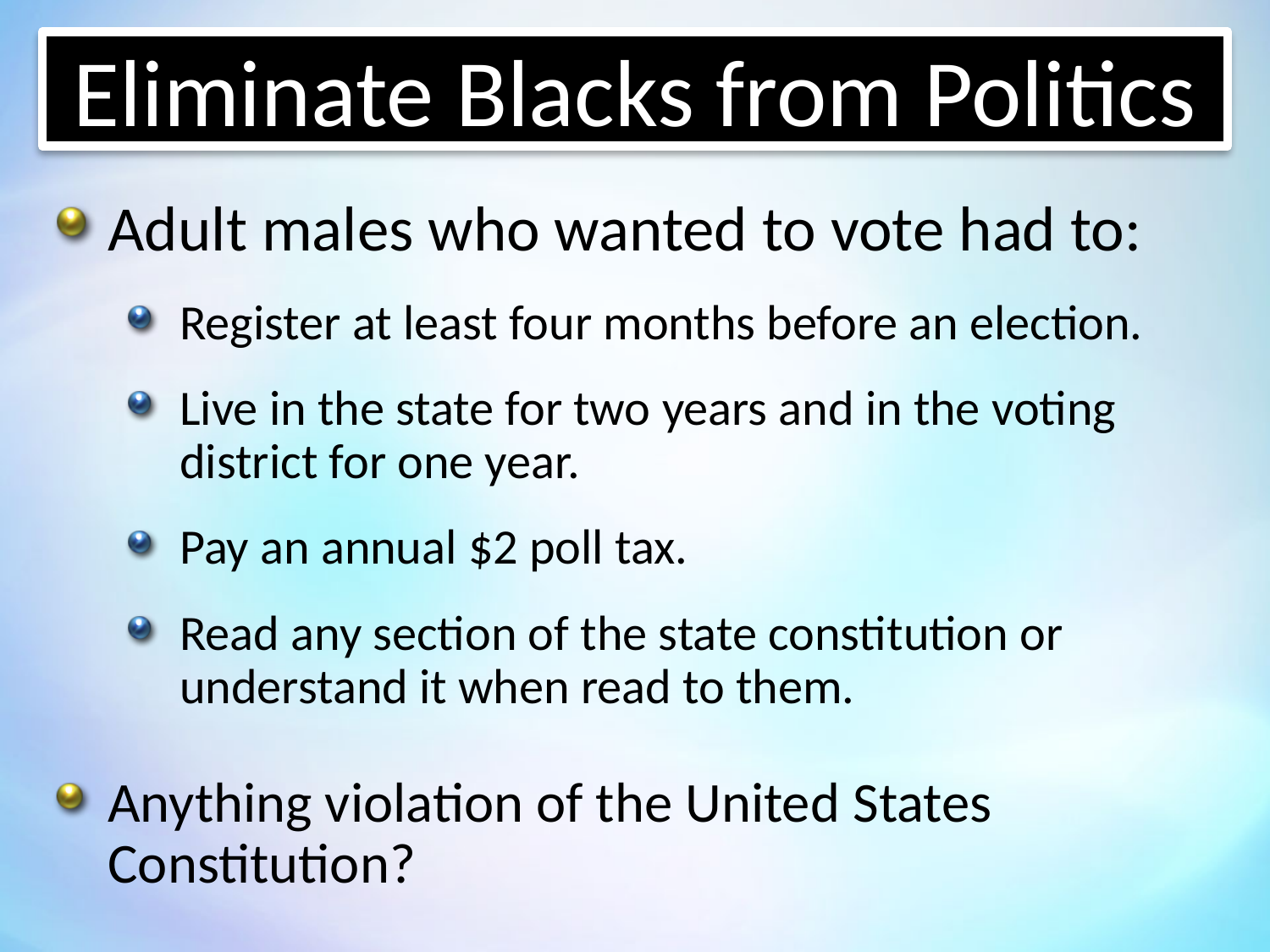

Eliminate Blacks from Politics
Adult males who wanted to vote had to:

Register at least four months before an election.

Live in the state for two years and in the voting district for one year.

Pay an annual $2 poll tax.

Read any section of the state constitution or understand it when read to them.

Anything violation of the United States Constitution?